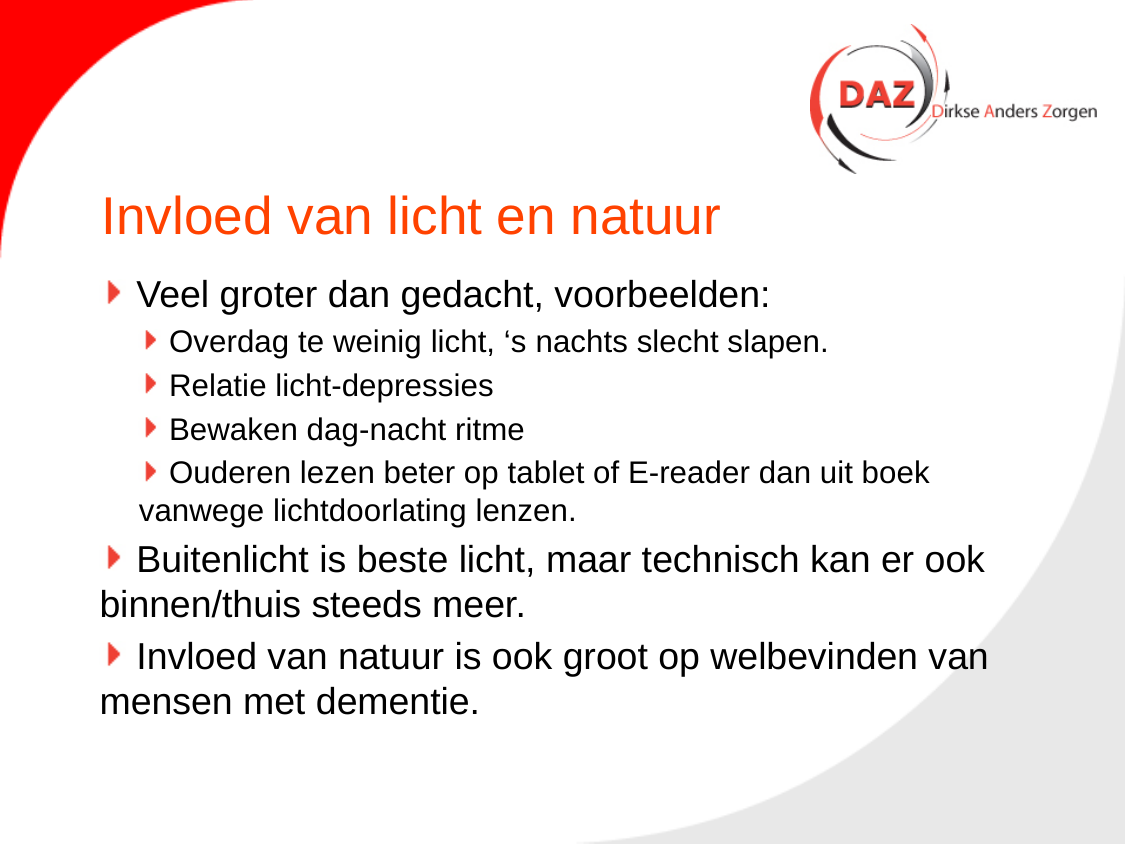

# Invloed van licht en natuur
 Veel groter dan gedacht, voorbeelden:
 Overdag te weinig licht, ‘s nachts slecht slapen.
 Relatie licht-depressies
 Bewaken dag-nacht ritme
 Ouderen lezen beter op tablet of E-reader dan uit boek vanwege lichtdoorlating lenzen.
 Buitenlicht is beste licht, maar technisch kan er ook binnen/thuis steeds meer.
 Invloed van natuur is ook groot op welbevinden van mensen met dementie.